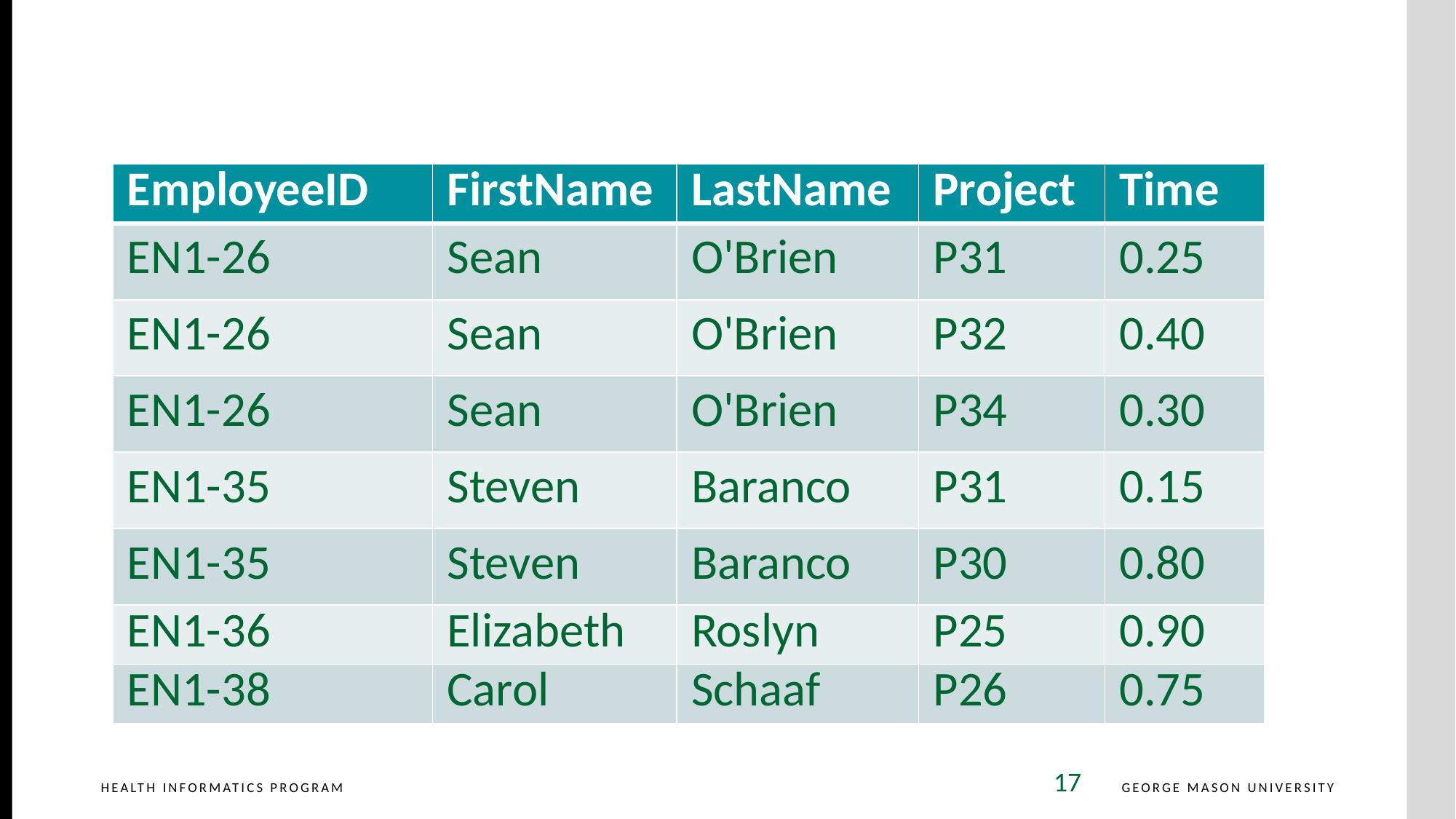

# 1 NF
| EmployeeID | FirstName | LastName | Project | Time |
| --- | --- | --- | --- | --- |
| EN1-26 | Sean | O'Brien | P31 | 0.25 |
| EN1-26 | Sean | O'Brien | P32 | 0.40 |
| EN1-26 | Sean | O'Brien | P34 | 0.30 |
| EN1-35 | Steven | Baranco | P31 | 0.15 |
| EN1-35 | Steven | Baranco | P30 | 0.80 |
| EN1-36 | Elizabeth | Roslyn | P25 | 0.90 |
| EN1-38 | Carol | Schaaf | P26 | 0.75 |
17